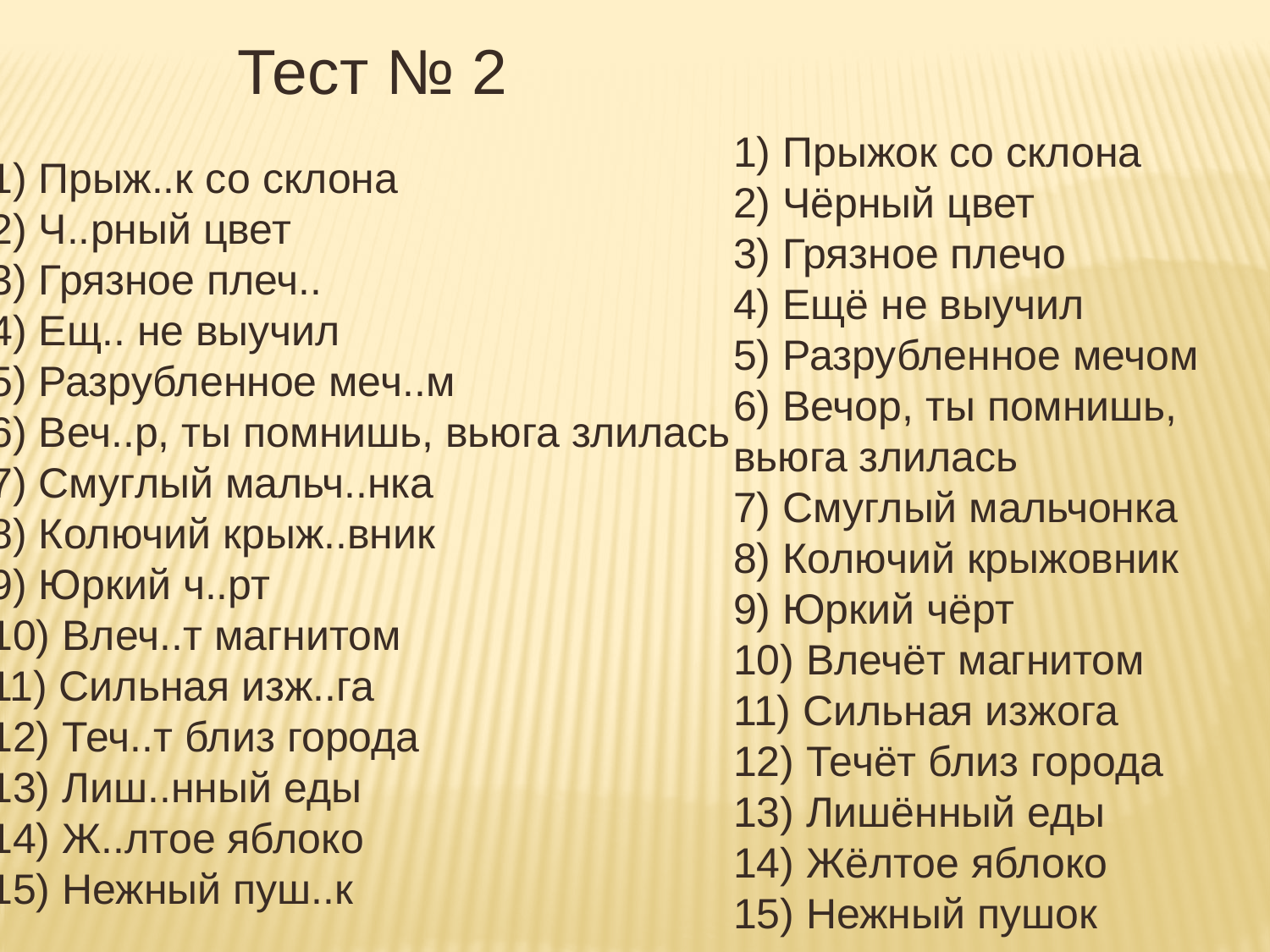

Тест № 2
1) Прыжок со склона
2) Чёрный цвет
3) Грязное плечо
4) Ещё не выучил
5) Разрубленное мечом
6) Вечор, ты помнишь, вьюга злилась
7) Смуглый мальчонка
8) Колючий крыжовник
9) Юркий чёрт
10) Влечёт магнитом
11) Сильная изжога
12) Течёт близ города
13) Лишённый еды
14) Жёлтое яблоко
15) Нежный пушок
1) Прыж..к со склона
2) Ч..рный цвет
3) Грязное плеч..
4) Ещ.. не выучил
5) Разрубленное меч..м
6) Веч..р, ты помнишь, вьюга злилась
7) Смуглый мальч..нка
8) Колючий крыж..вник
9) Юркий ч..рт
10) Влеч..т магнитом
11) Сильная изж..га
12) Теч..т близ города
13) Лиш..нный еды
14) Ж..лтое яблоко
15) Нежный пуш..к